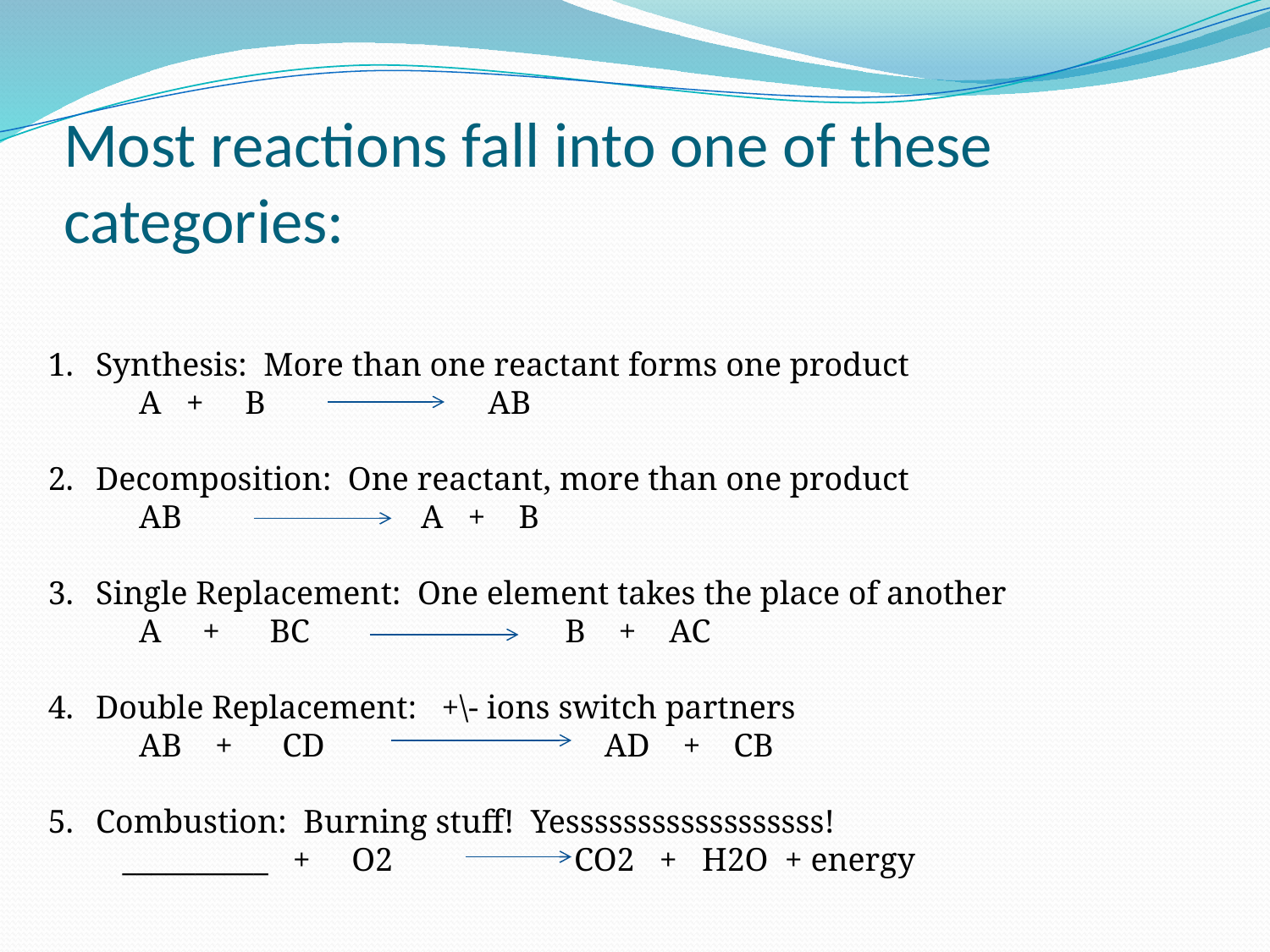

# Most reactions fall into one of these categories:
Synthesis:  More than one reactant forms one product
           A   +     B                           AB

Decomposition:  One reactant, more than one product
           AB                             A   +    B

Single Replacement:  One element takes the place of another
           A     +      BC                               B    +    AC

Double Replacement:   +\- ions switch partners
           AB    +      CD                                  AD    +    CB

Combustion:  Burning stuff!  Yessssssssssssssssss!
         __________   +     O2                      CO2   +   H2O  + energy